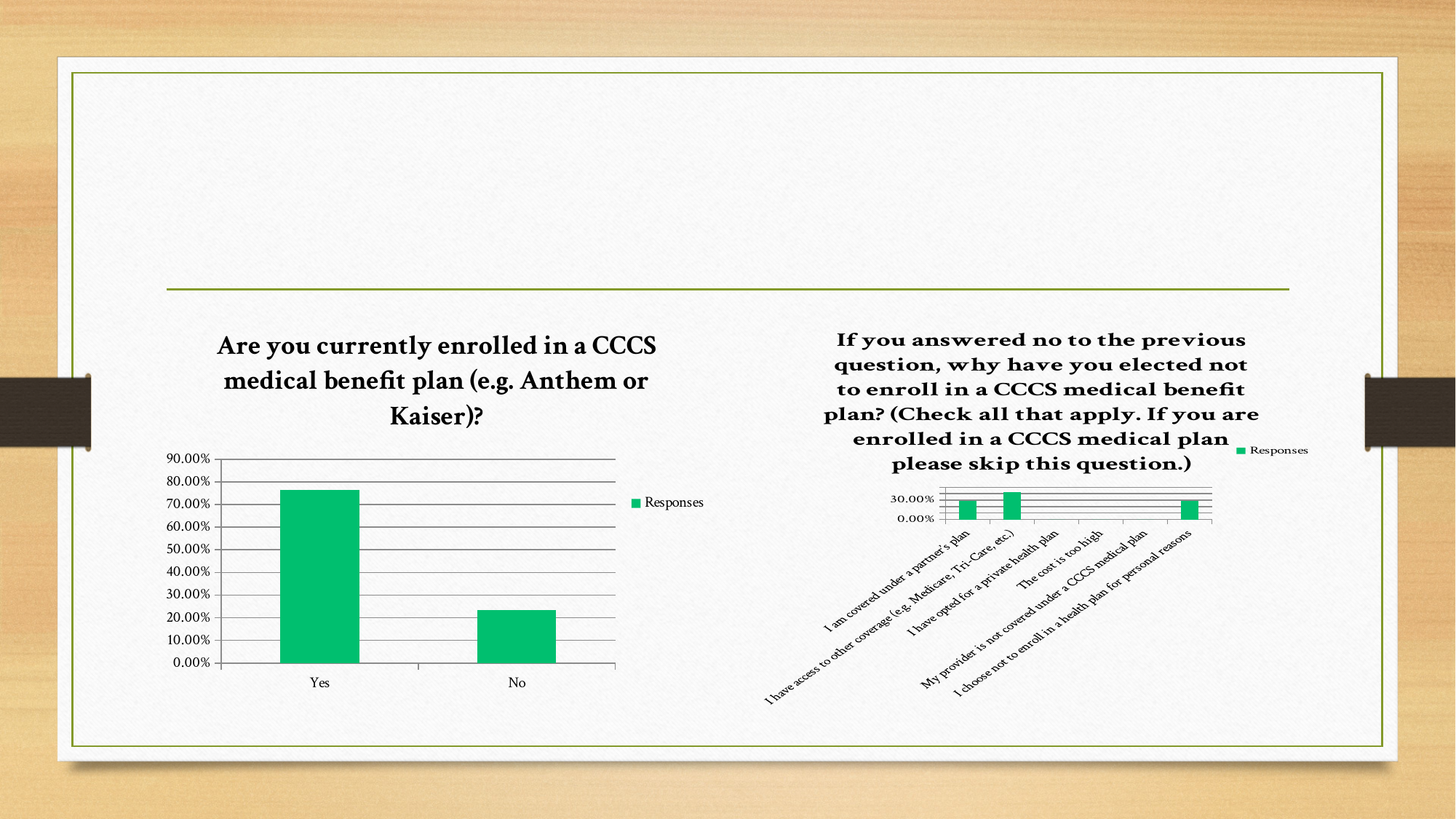

#

### Chart: Are you currently enrolled in a CCCS medical benefit plan (e.g. Anthem or Kaiser)?

| Category | Responses |
|---|---|
| Yes | 0.7646999999999999 |
| No | 0.2353 |

### Chart: If you answered no to the previous question, why have you elected not to enroll in a CCCS medical benefit plan? (Check all that apply. If you are enrolled in a CCCS medical plan please skip this question.)

| Category | Responses |
|---|---|
| I am covered under a partner’s plan | 0.2857 |
| I have access to other coverage (e.g. Medicare, Tri-Care, etc.) | 0.4286 |
| I have opted for a private health plan | 0.0 |
| The cost is too high | 0.0 |
| My provider is not covered under a CCCS medical plan | 0.0 |
| I choose not to enroll in a health plan for personal reasons | 0.2857 |